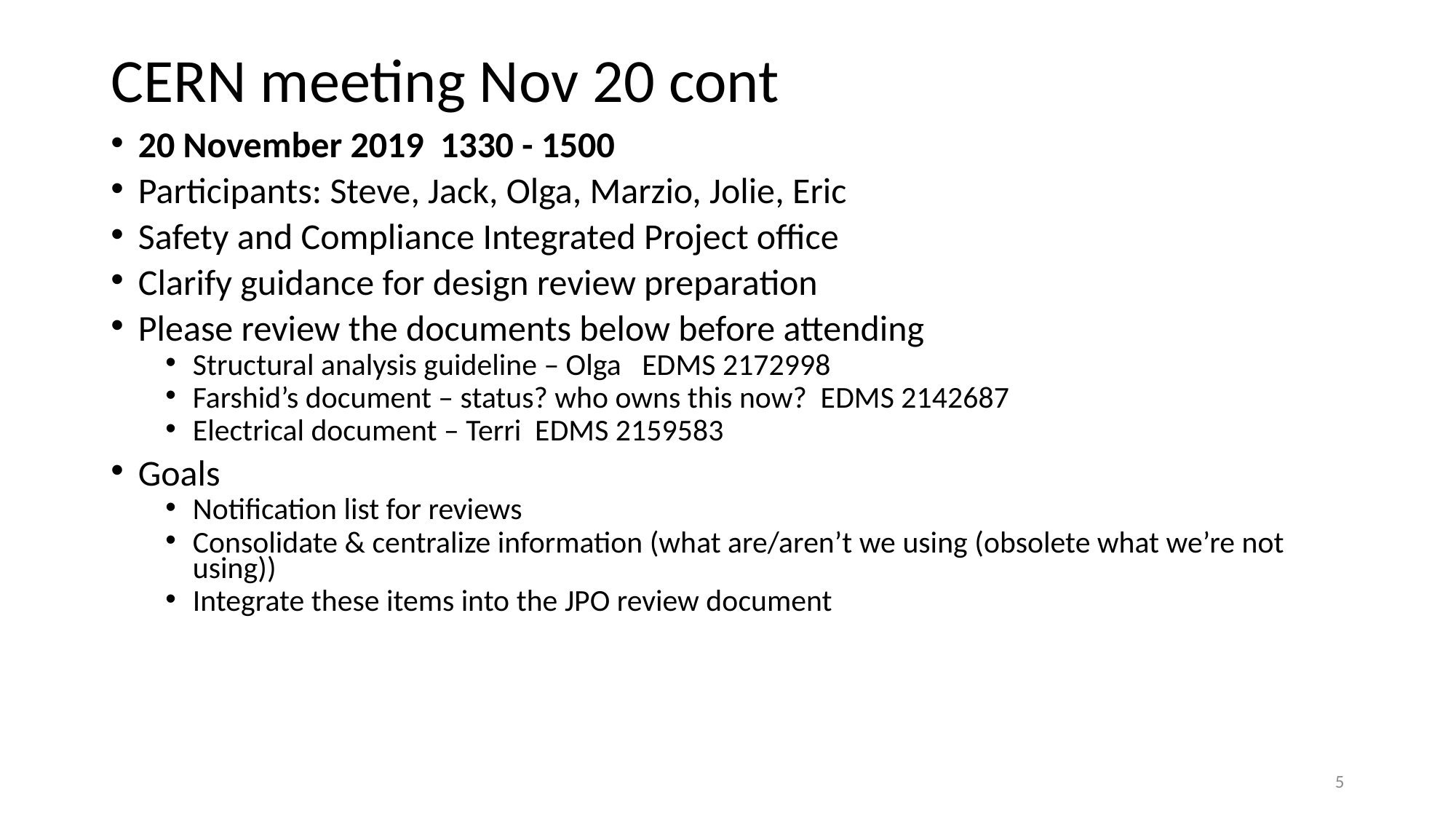

# CERN meeting Nov 20 cont
20 November 2019  1330 - 1500
Participants: Steve, Jack, Olga, Marzio, Jolie, Eric
Safety and Compliance Integrated Project office
Clarify guidance for design review preparation
Please review the documents below before attending
Structural analysis guideline – Olga   EDMS 2172998
Farshid’s document – status? who owns this now?  EDMS 2142687
Electrical document – Terri  EDMS 2159583
Goals
Notification list for reviews
Consolidate & centralize information (what are/aren’t we using (obsolete what we’re not using))
Integrate these items into the JPO review document

5